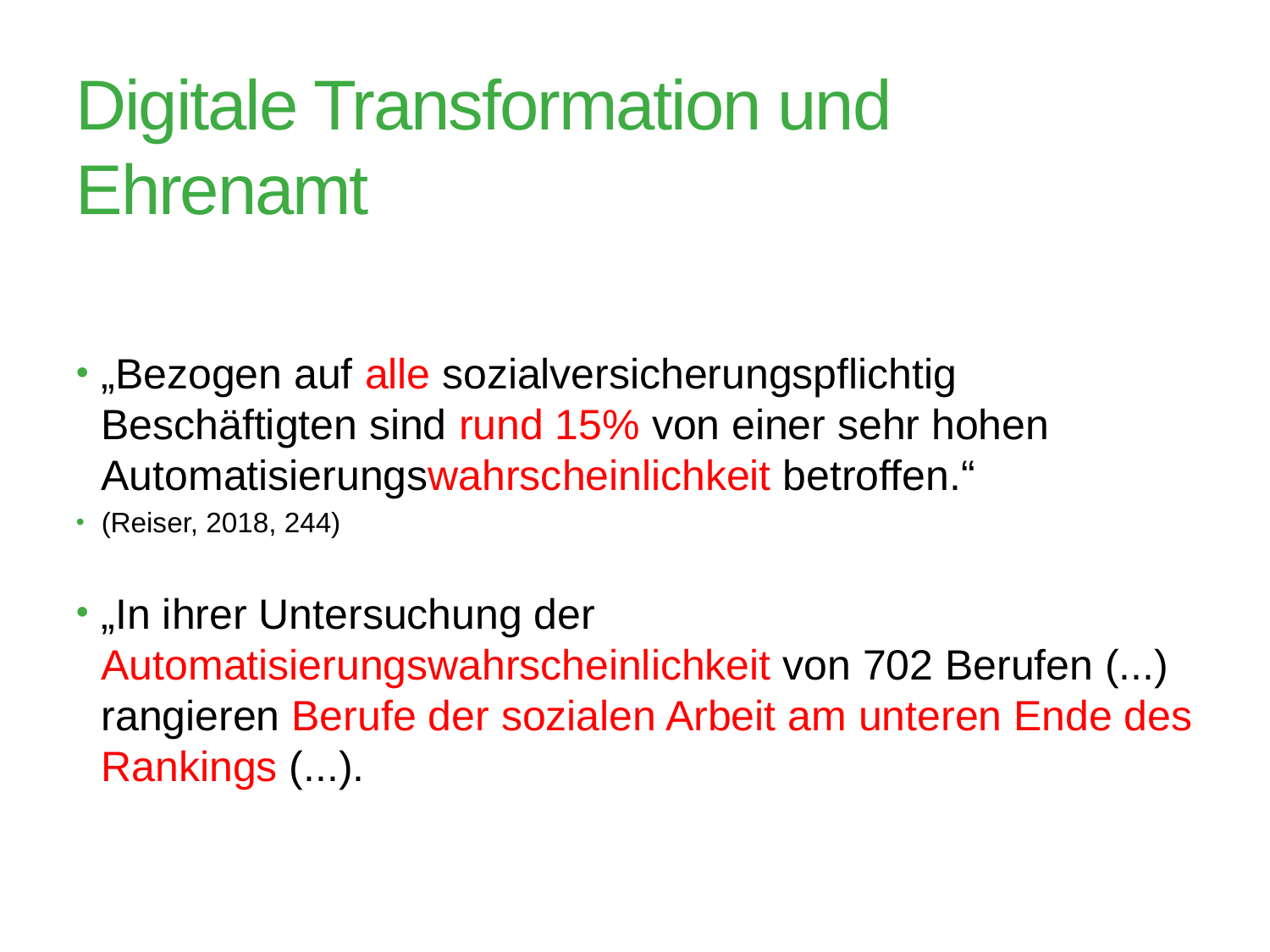

# Digitale Transformation und Ehrenamt

„Bezogen auf alle sozialversicherungspflichtig Beschäftigten sind rund 15% von einer sehr hohen Automatisierungswahrscheinlichkeit betroffen.“
(Reiser, 2018, 244)

„In ihrer Untersuchung der Automatisierungswahrscheinlichkeit von 702 Berufen (...) rangieren Berufe der sozialen Arbeit am unteren Ende des Rankings (...).